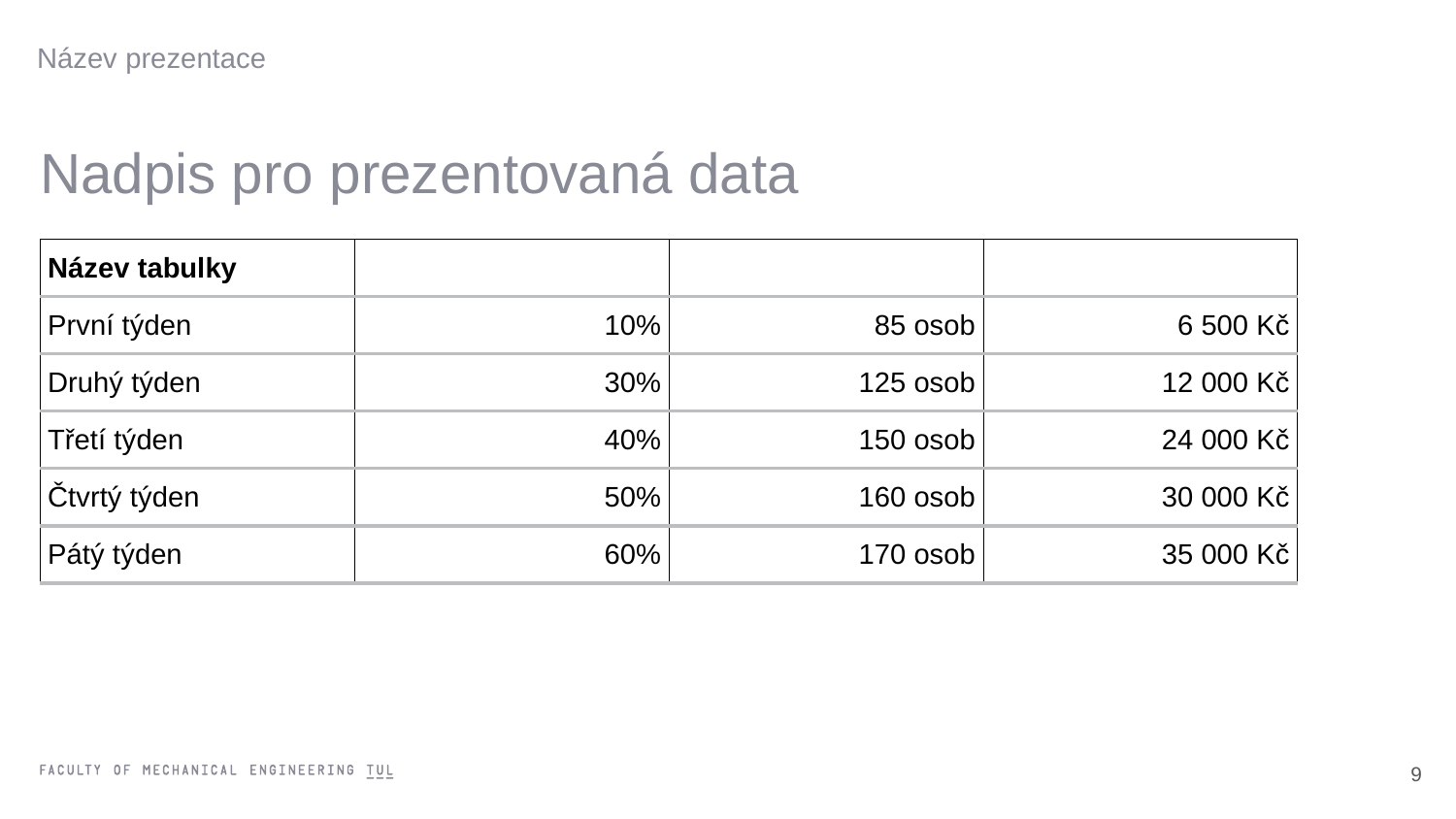

Název prezentace
# Nadpis pro prezentovaná data
| Název tabulky |  |  |  |
| --- | --- | --- | --- |
| První týden | 10% | 85 osob | 6 500 Kč |
| Druhý týden | 30% | 125 osob | 12 000 Kč |
| Třetí týden | 40% | 150 osob | 24 000 Kč |
| Čtvrtý týden | 50% | 160 osob | 30 000 Kč |
| Pátý týden | 60% | 170 osob | 35 000 Kč |
9